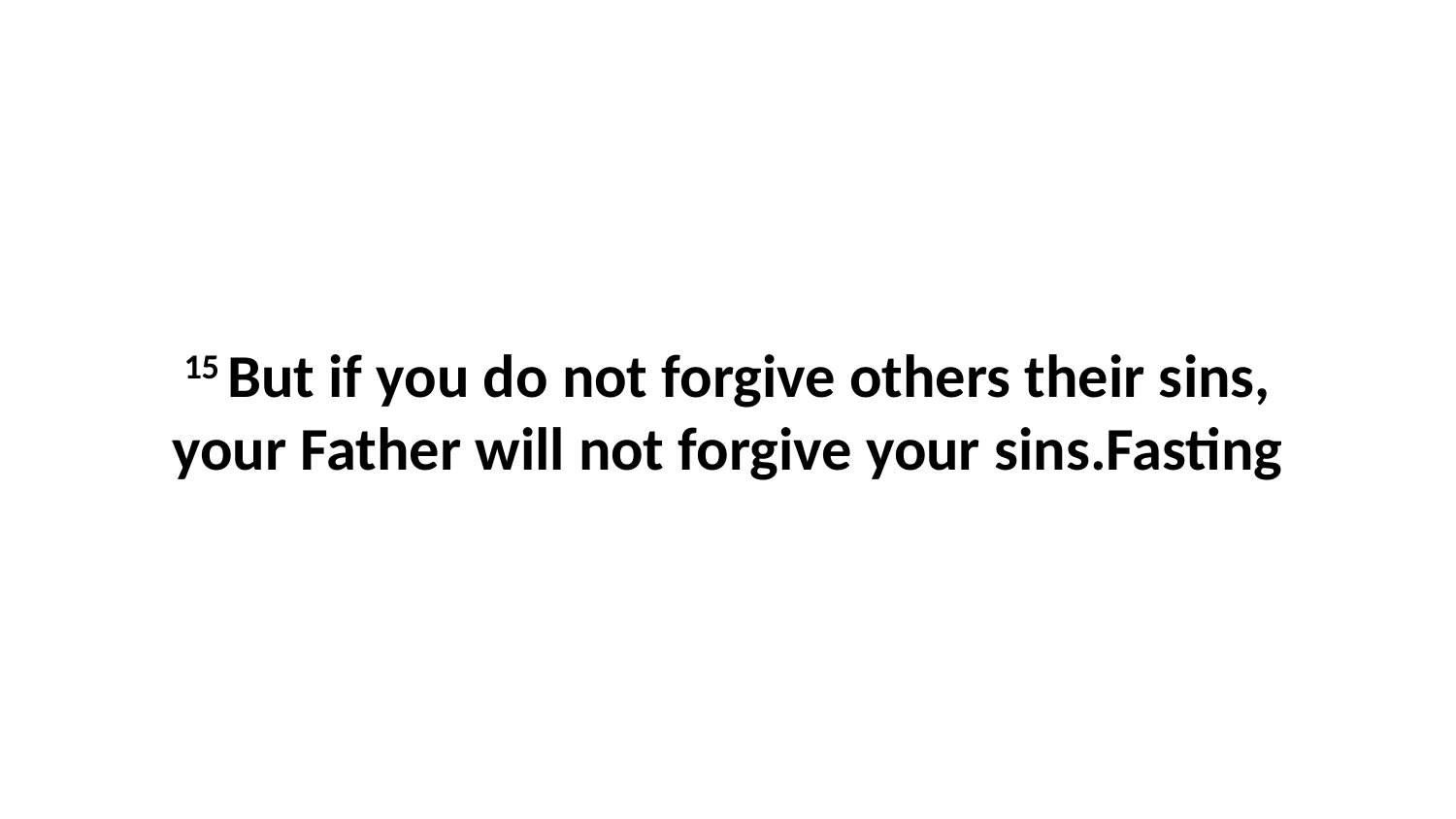

15 But if you do not forgive others their sins, your Father will not forgive your sins.Fasting